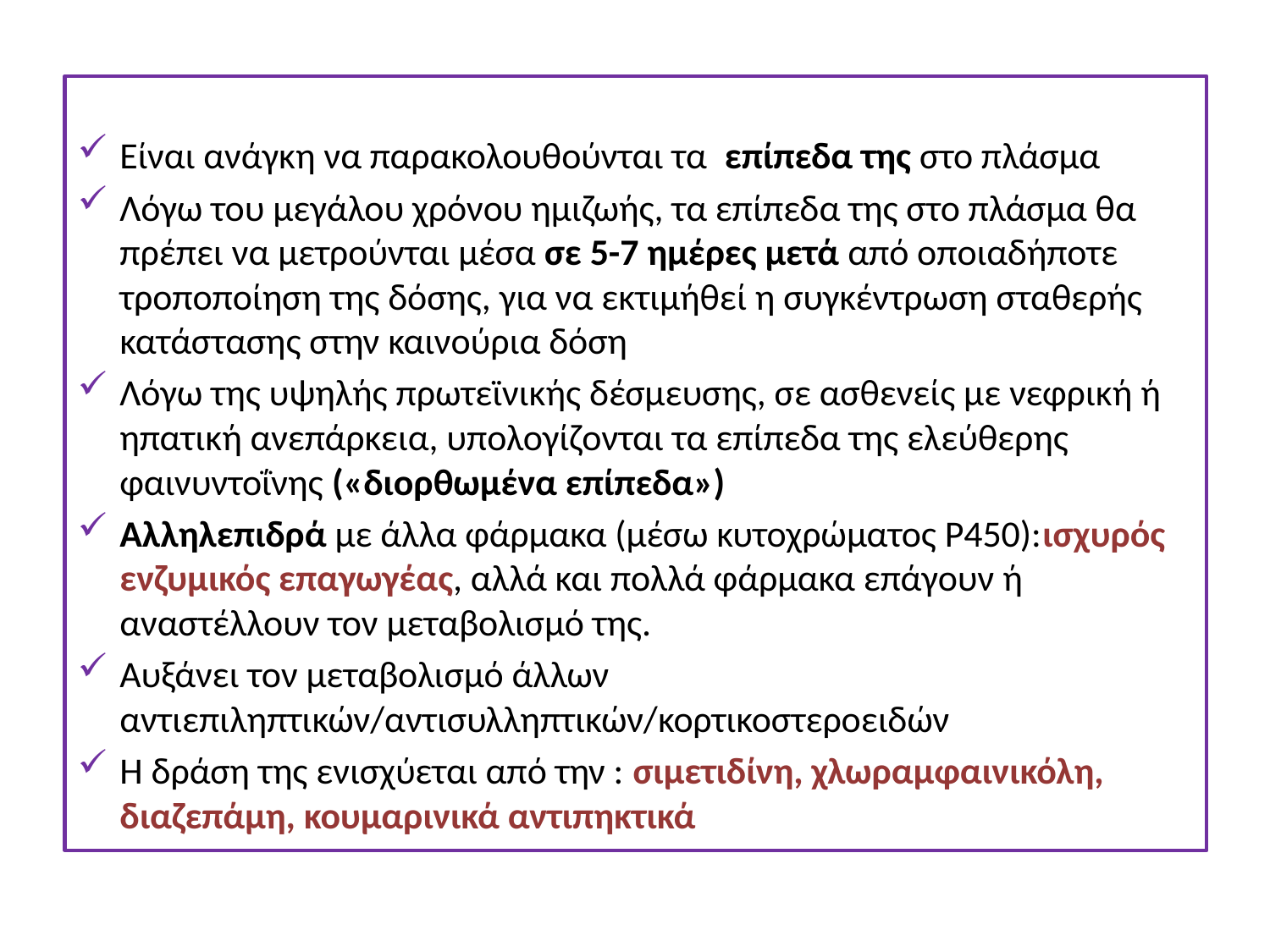

Είναι ανάγκη να παρακολουθούνται τα  επίπεδα της στο πλάσμα
Λόγω του μεγάλου χρόνου ημιζωής, τα επίπεδα της στο πλάσμα θα πρέπει να μετρούνται μέσα σε 5-7 ημέρες μετά από οποιαδήποτε τροποποίηση της δόσης, για να εκτιμήθεί η συγκέντρωση σταθερής κατάστασης στην καινούρια δόση
Λόγω της υψηλής πρωτεϊνικής δέσμευσης, σε ασθενείς με νεφρική ή ηπατική ανεπάρκεια, υπολογίζονται τα επίπεδα της ελεύθερης φαινυντοΐνης («διορθωμένα επίπεδα»)
Αλληλεπιδρά με άλλα φάρμακα (μέσω κυτοχρώματος P450):ισχυρός ενζυμικός επαγωγέας, αλλά και πολλά φάρμακα επάγουν ή αναστέλλουν τον μεταβολισμό της.
Αυξάνει τον μεταβολισμό άλλων αντιεπιληπτικών/αντισυλληπτικών/κορτικοστεροειδών
Η δράση της ενισχύεται από την : σιμετιδίνη, χλωραμφαινικόλη, διαζεπάμη, κουμαρινικά αντιπηκτικά